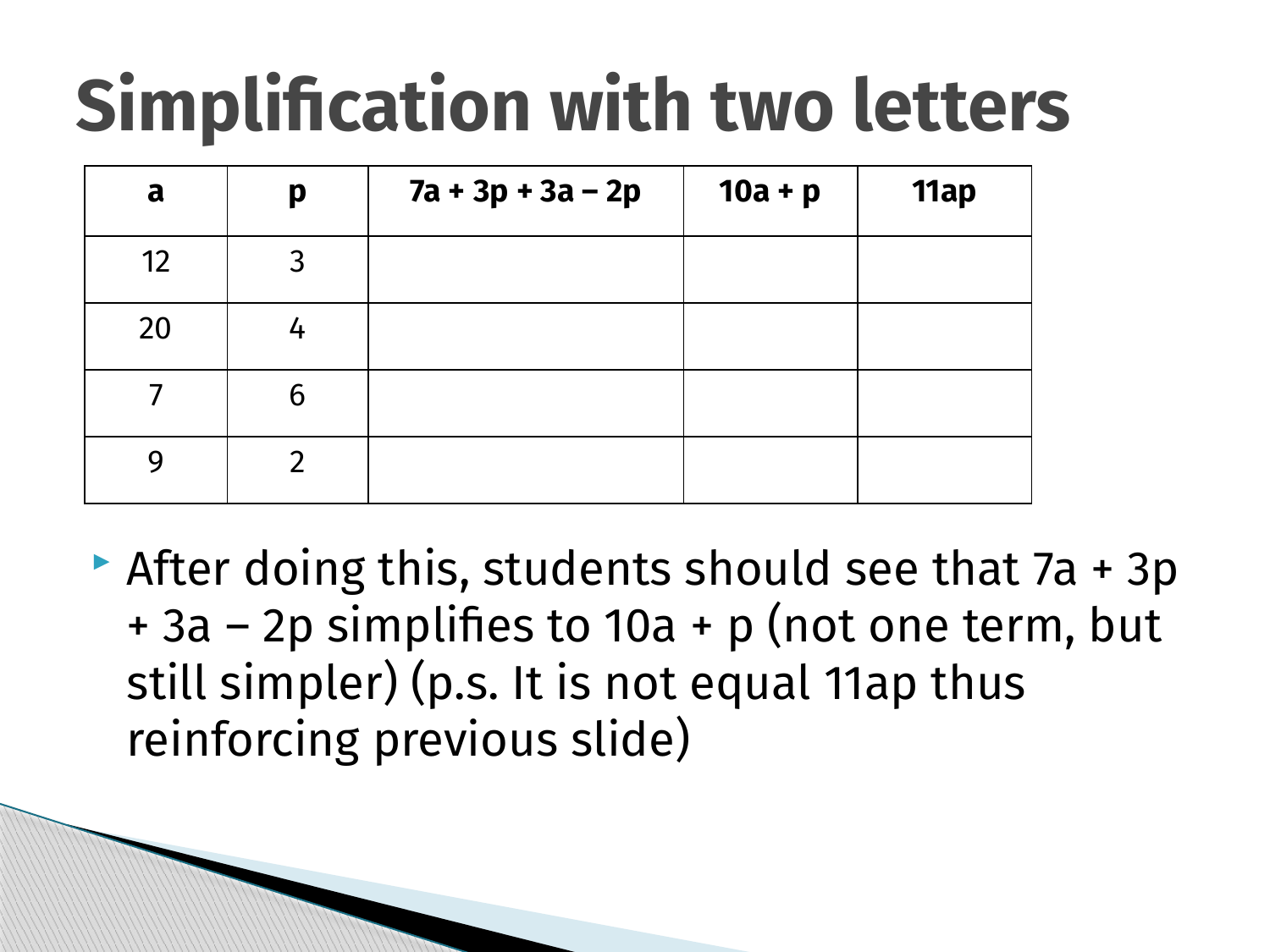

# Simplification with two letters

After doing this, students should see that 7a + 3p + 3a – 2p simplifies to 10a + p (not one term, but still simpler) (p.s. It is not equal 11ap thus reinforcing previous slide)

| a | p | 7a + 3p + 3a – 2p | 10a + p | 11ap |
| --- | --- | --- | --- | --- |
| 12 | 3 |  |  |  |
| 20 | 4 |  |  |  |
| 7 | 6 |  |  |  |
| 9 | 2 |  |  |  |